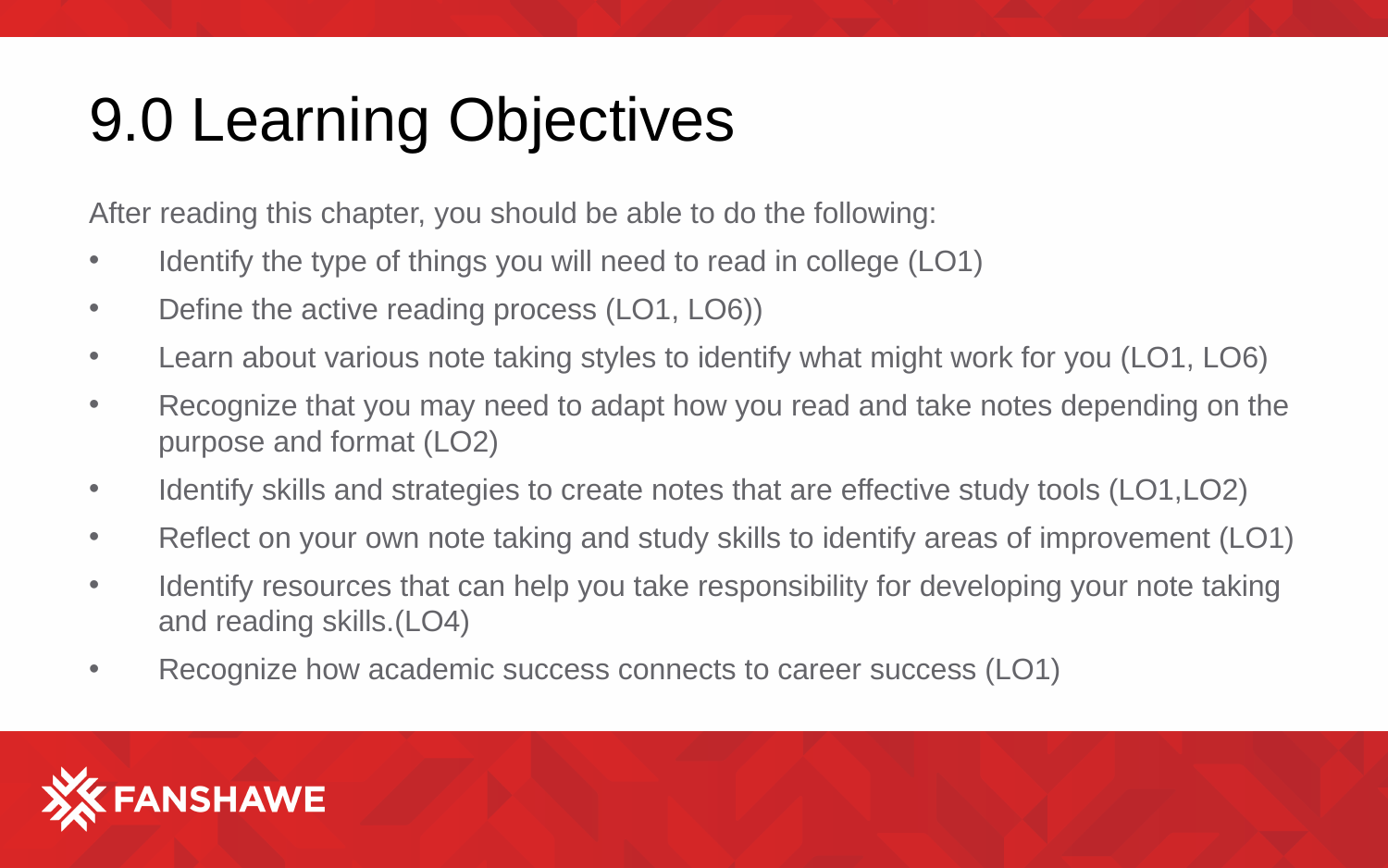

# 9.0 Learning Objectives
After reading this chapter, you should be able to do the following:
Identify the type of things you will need to read in college (LO1)
Define the active reading process (LO1, LO6))
Learn about various note taking styles to identify what might work for you (LO1, LO6)
Recognize that you may need to adapt how you read and take notes depending on the purpose and format (LO2)
Identify skills and strategies to create notes that are effective study tools (LO1,LO2)
Reflect on your own note taking and study skills to identify areas of improvement (LO1)
Identify resources that can help you take responsibility for developing your note taking and reading skills.(LO4)
Recognize how academic success connects to career success (LO1)